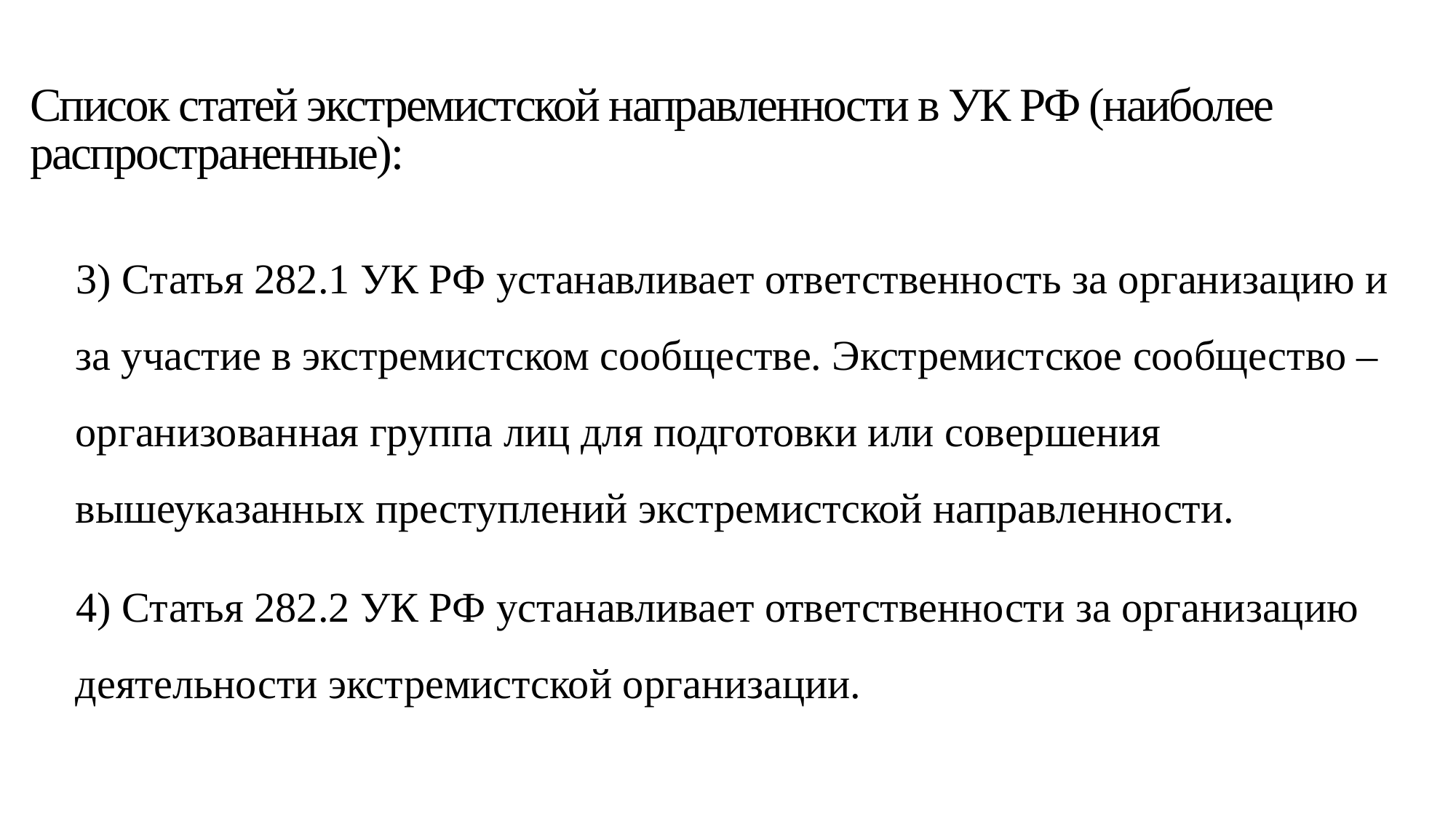

# Список статей экстремистской направленности в УК РФ (наиболее распространенные):
3) Статья 282.1 УК РФ устанавливает ответственность за организацию и за участие в экстремистском сообществе. Экстремистское сообщество – организованная группа лиц для подготовки или совершения вышеуказанных преступлений экстремистской направленности.
4) Статья 282.2 УК РФ устанавливает ответственности за организацию деятельности экстремистской организации.